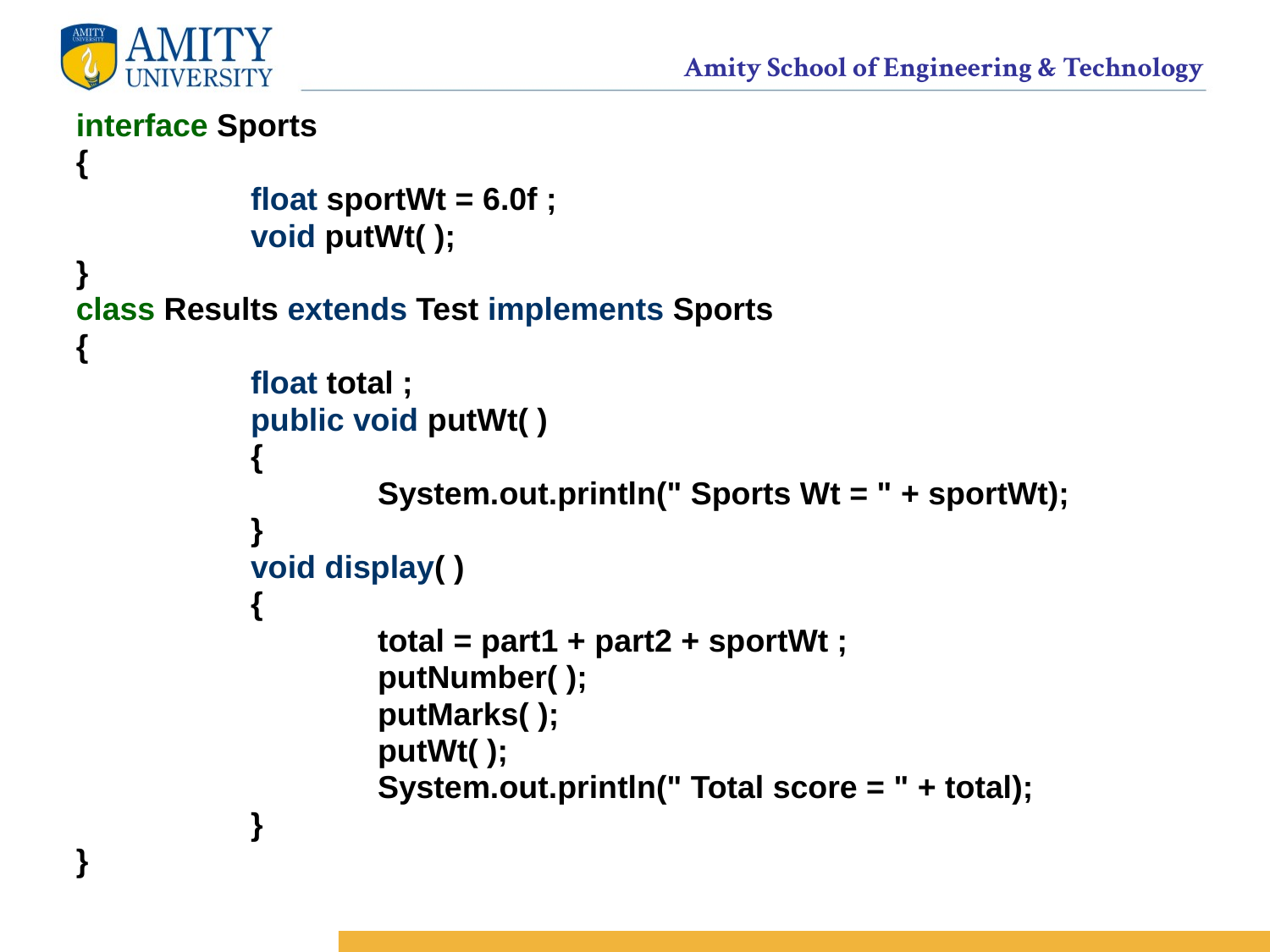

interface Sports
{
 		float sportWt = 6.0f ;
  		void putWt( );
}
class Results extends Test implements Sports
{
 		float total ;
  		public void putWt( )
  		{
    			System.out.println(" Sports Wt = " + sportWt);
  		}
  		void display( )
  		{
    			total = part1 + part2 + sportWt ;
    			putNumber( );
   			putMarks( );
    			putWt( );
    			System.out.println(" Total score = " + total);
  		}
}